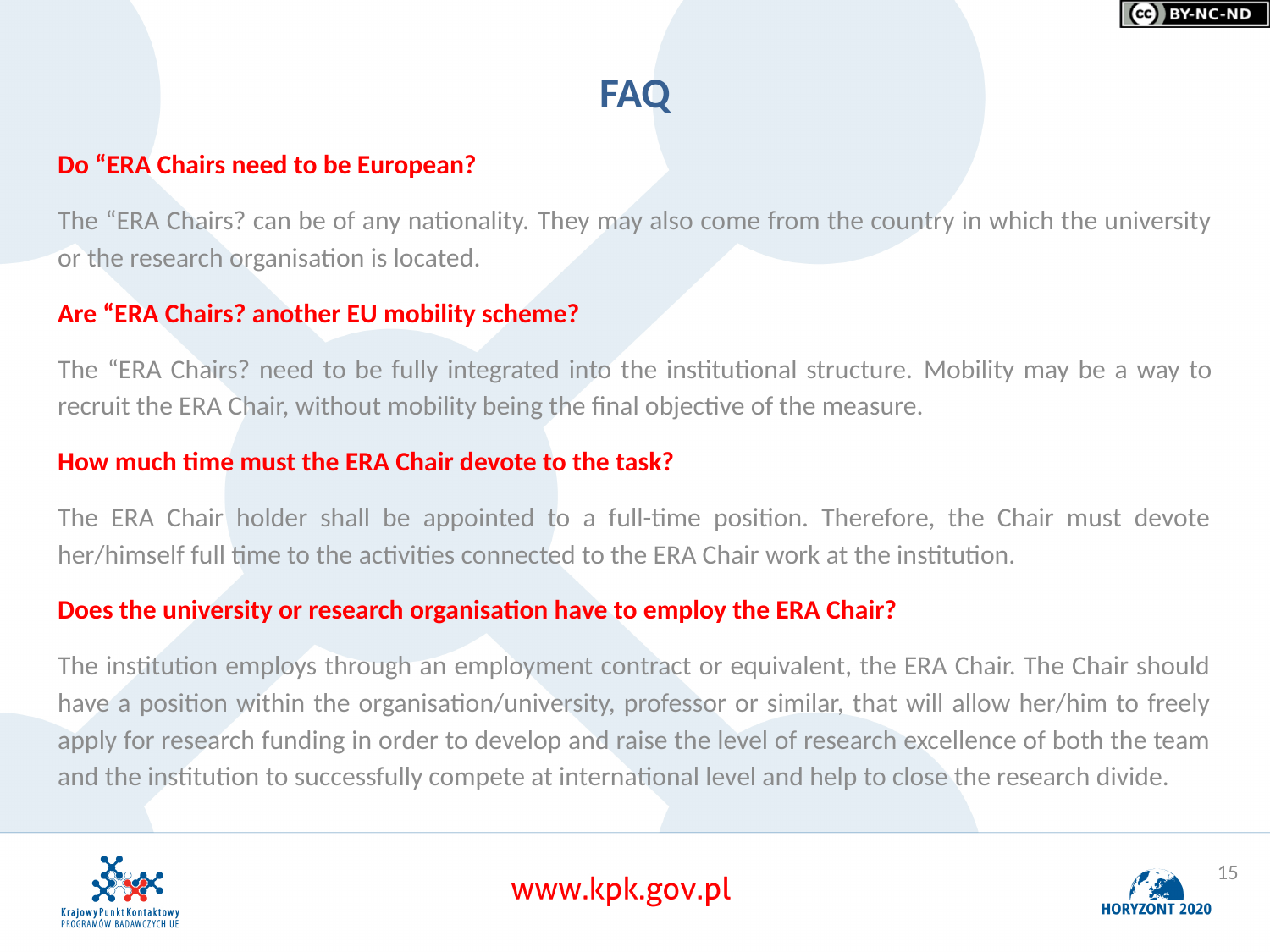

# FAQ
Do “ERA Chairs need to be European?
The “ERA Chairs? can be of any nationality. They may also come from the country in which the university or the research organisation is located.
Are “ERA Chairs? another EU mobility scheme?
The “ERA Chairs? need to be fully integrated into the institutional structure. Mobility may be a way to recruit the ERA Chair, without mobility being the final objective of the measure.
How much time must the ERA Chair devote to the task?
The ERA Chair holder shall be appointed to a full-time position. Therefore, the Chair must devote her/himself full time to the activities connected to the ERA Chair work at the institution.
Does the university or research organisation have to employ the ERA Chair?
The institution employs through an employment contract or equivalent, the ERA Chair. The Chair should have a position within the organisation/university, professor or similar, that will allow her/him to freely apply for research funding in order to develop and raise the level of research excellence of both the team and the institution to successfully compete at international level and help to close the research divide.

15